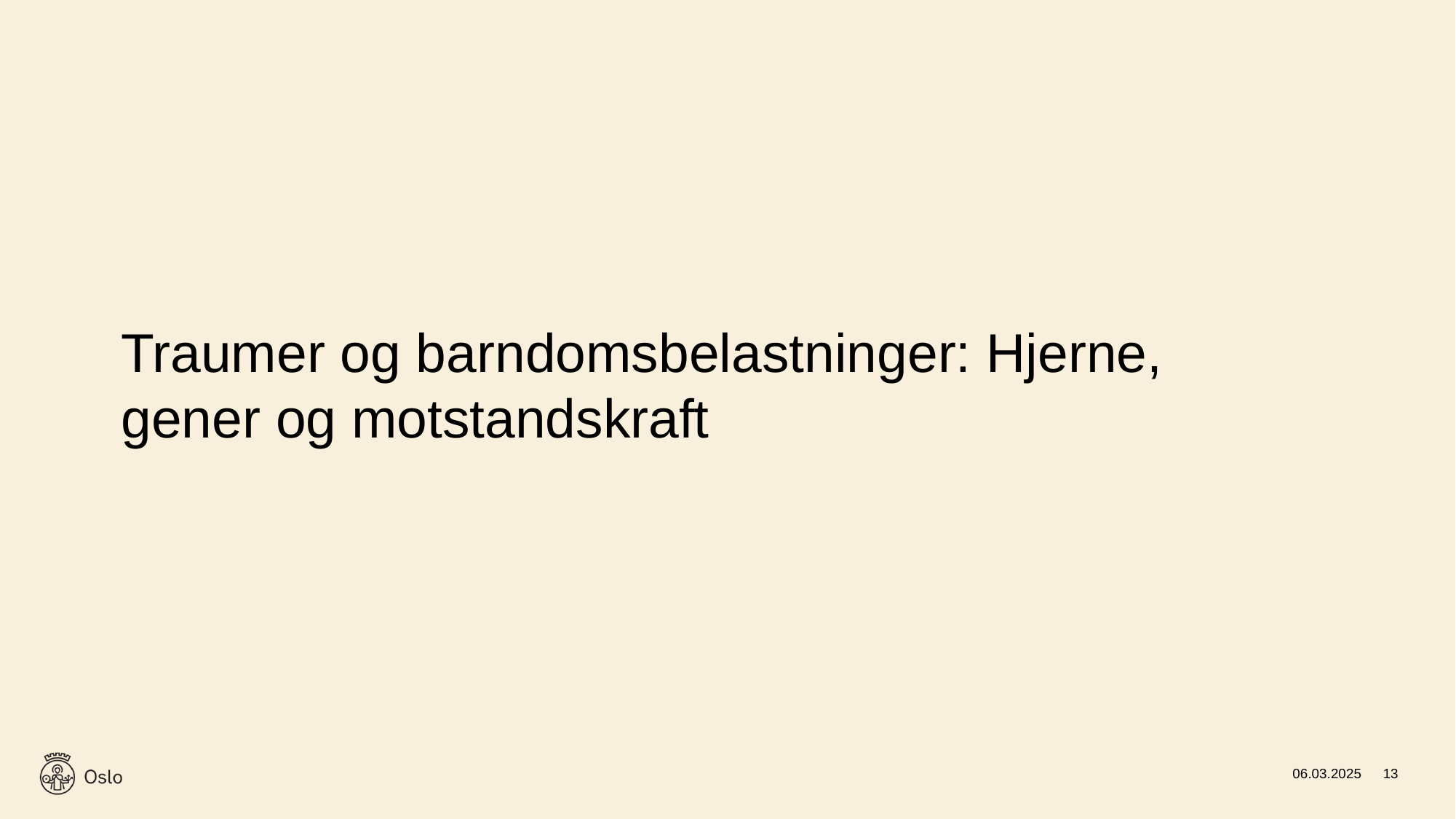

# Traumer og barndomsbelastninger: Hjerne, gener og motstandskraft
06.03.2025
13